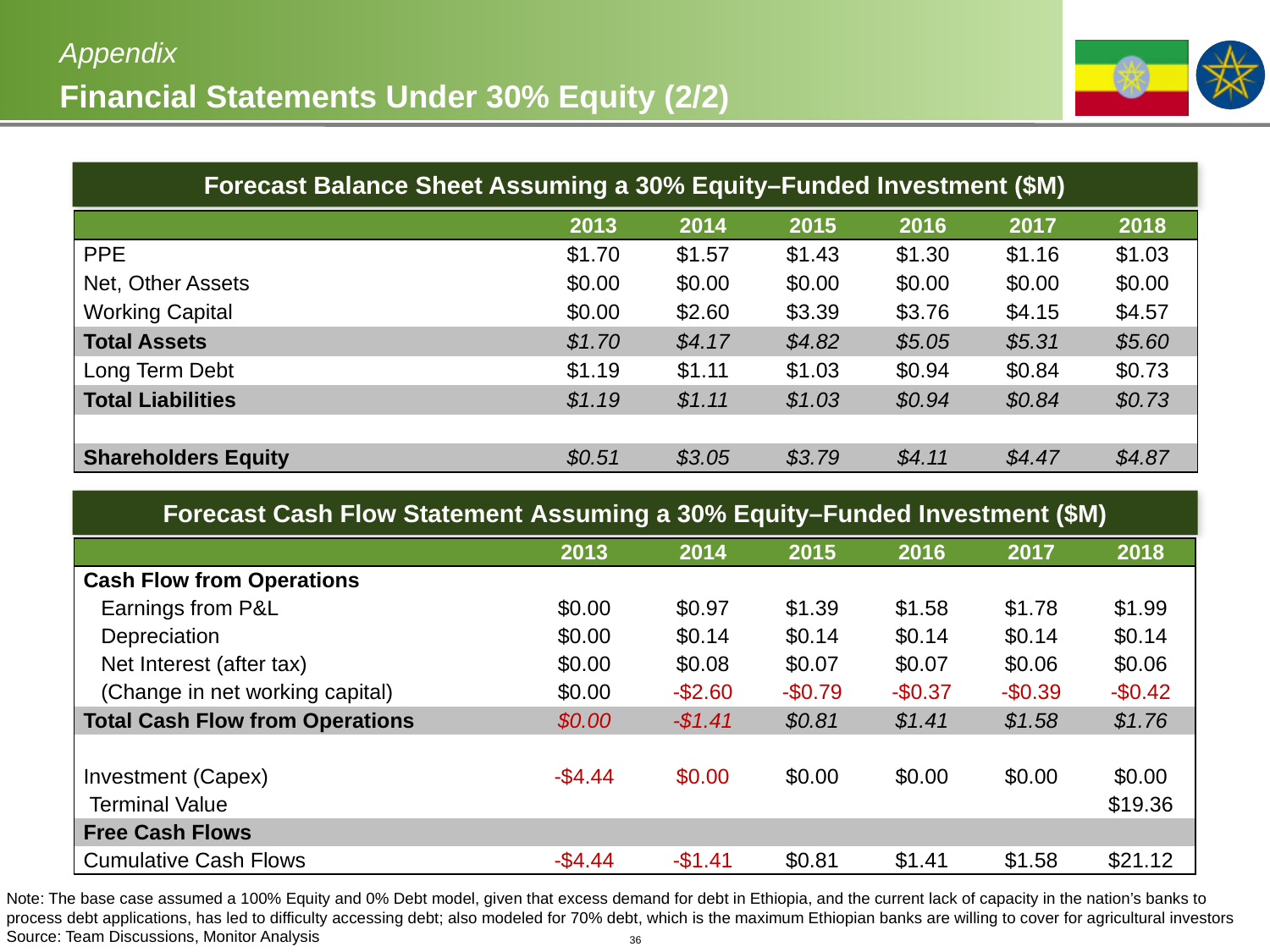

# Appendix Financial Statements Under 30% Equity (2/2)
Forecast Balance Sheet Assuming a 30% Equity–Funded Investment ($M)
|  | 2013 | 2014 | 2015 | 2016 | 2017 | 2018 |
| --- | --- | --- | --- | --- | --- | --- |
| PPE | $1.70 | $1.57 | $1.43 | $1.30 | $1.16 | $1.03 |
| Net, Other Assets | $0.00 | $0.00 | $0.00 | $0.00 | $0.00 | $0.00 |
| Working Capital | $0.00 | $2.60 | $3.39 | $3.76 | $4.15 | $4.57 |
| Total Assets | $1.70 | $4.17 | $4.82 | $5.05 | $5.31 | $5.60 |
| Long Term Debt | $1.19 | $1.11 | $1.03 | $0.94 | $0.84 | $0.73 |
| Total Liabilities | $1.19 | $1.11 | $1.03 | $0.94 | $0.84 | $0.73 |
|  |  |  |  |  |  |  |
| Shareholders Equity | $0.51 | $3.05 | $3.79 | $4.11 | $4.47 | $4.87 |
Forecast Cash Flow Statement Assuming a 30% Equity–Funded Investment ($M)
|  | 2013 | 2014 | 2015 | 2016 | 2017 | 2018 |
| --- | --- | --- | --- | --- | --- | --- |
| Cash Flow from Operations |  |  |  |  |  |  |
| Earnings from P&L | $0.00 | $0.97 | $1.39 | $1.58 | $1.78 | $1.99 |
| Depreciation | $0.00 | $0.14 | $0.14 | $0.14 | $0.14 | $0.14 |
| Net Interest (after tax) | $0.00 | $0.08 | $0.07 | $0.07 | $0.06 | $0.06 |
| (Change in net working capital) | $0.00 | -$2.60 | -$0.79 | -$0.37 | -$0.39 | -$0.42 |
| Total Cash Flow from Operations | $0.00 | -$1.41 | $0.81 | $1.41 | $1.58 | $1.76 |
|  |  |  |  |  |  |  |
| Investment (Capex) | -$4.44 | $0.00 | $0.00 | $0.00 | $0.00 | $0.00 |
| Terminal Value |  |  |  |  |  | $19.36 |
| Free Cash Flows |  |  |  |  |  |  |
| Cumulative Cash Flows | -$4.44 | -$1.41 | $0.81 | $1.41 | $1.58 | $21.12 |
Note: The base case assumed a 100% Equity and 0% Debt model, given that excess demand for debt in Ethiopia, and the current lack of capacity in the nation’s banks to process debt applications, has led to difficulty accessing debt; also modeled for 70% debt, which is the maximum Ethiopian banks are willing to cover for agricultural investors
Source: Team Discussions, Monitor Analysis